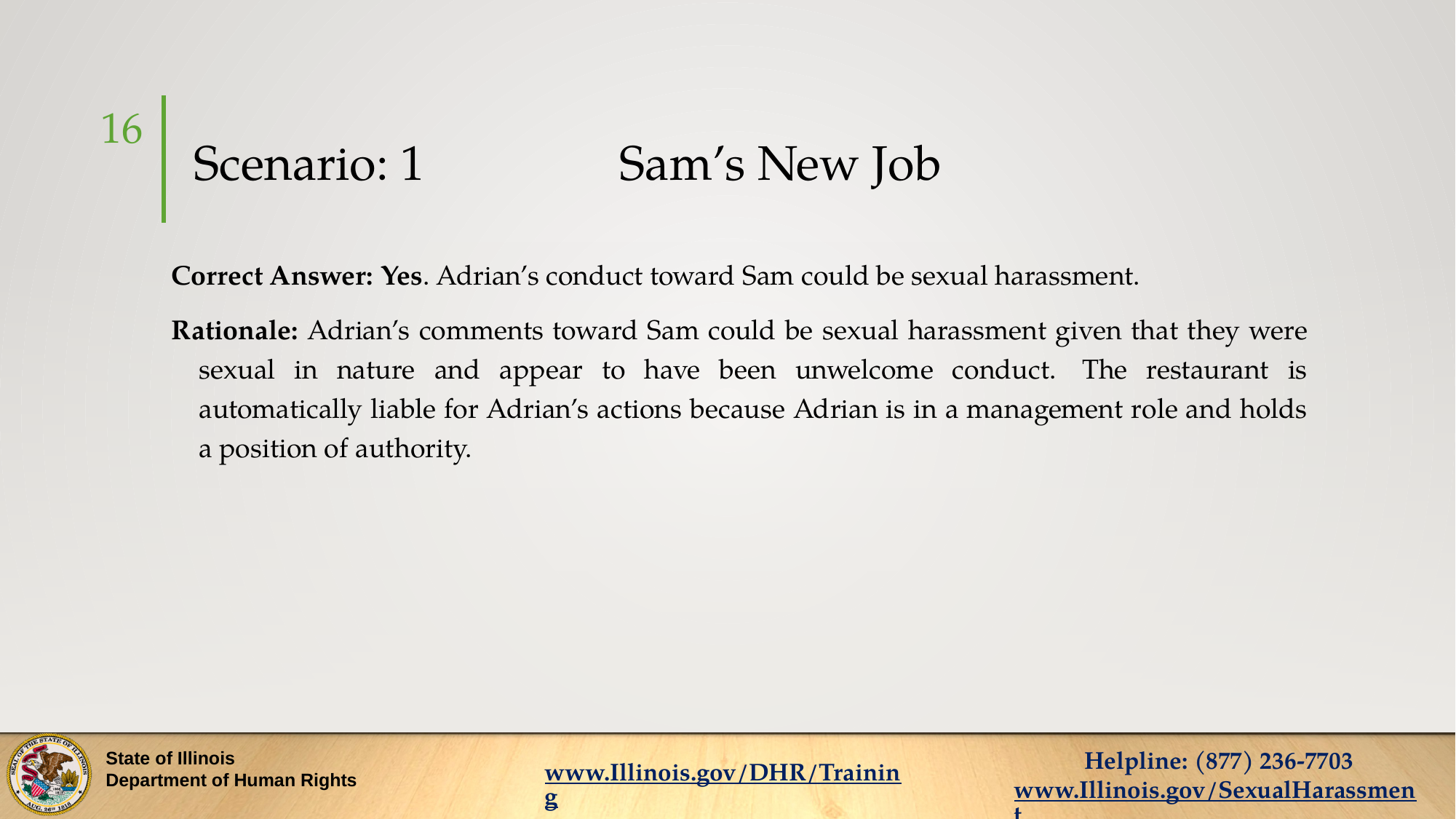

# Scenario: 1                Sam’s New Job
16
Correct Answer: Yes. Adrian’s conduct toward Sam could be sexual harassment.
Rationale: Adrian’s comments toward Sam could be sexual harassment given that they were sexual in nature and appear to have been unwelcome conduct.  The restaurant is automatically liable for Adrian’s actions because Adrian is in a management role and holds a position of authority.